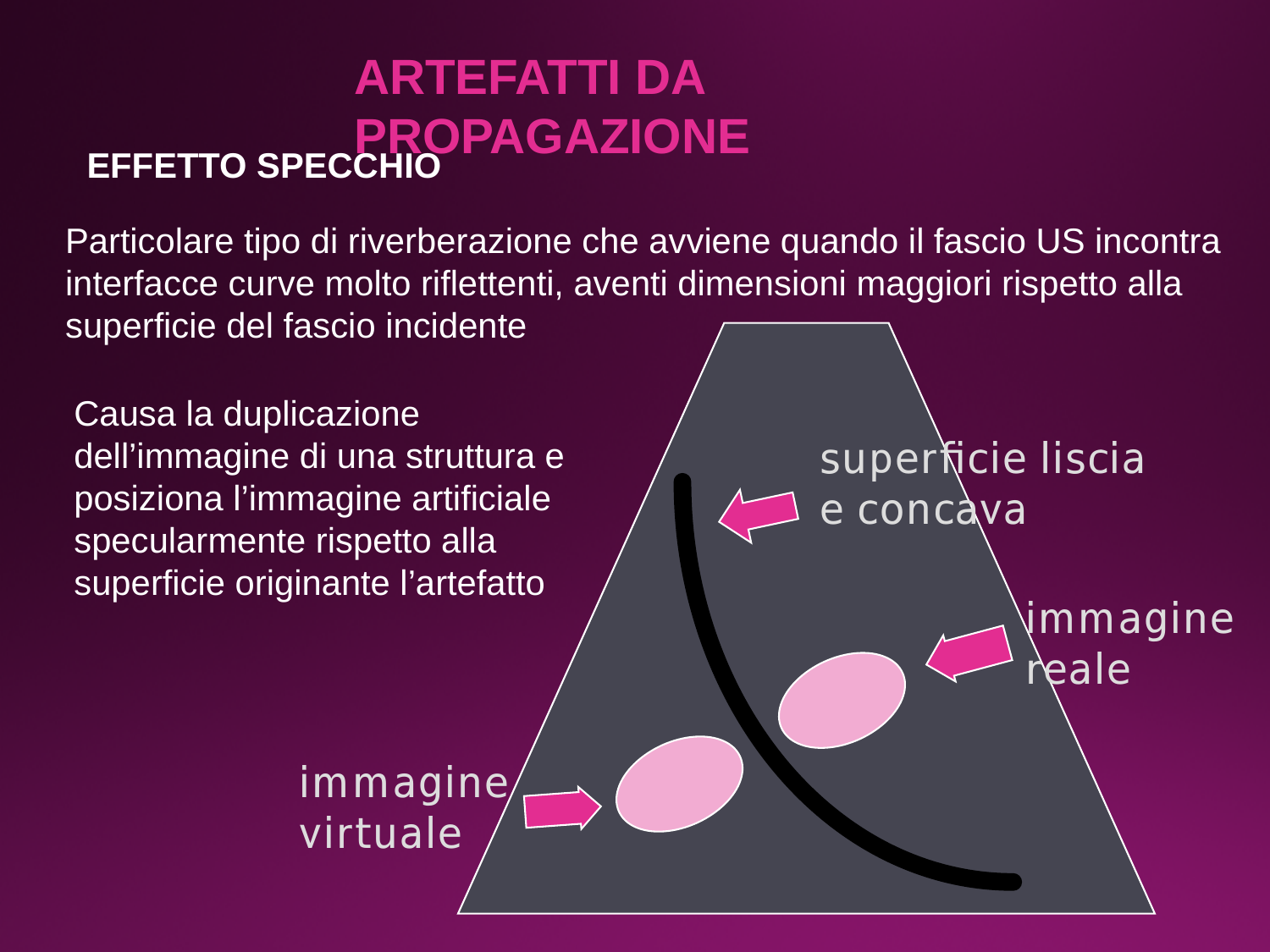

ARTEFATTI DA PROPAGAZIONE
EFFETTO SPECCHIO
Particolare tipo di riverberazione che avviene quando il fascio US incontra interfacce curve molto riflettenti, aventi dimensioni maggiori rispetto alla superficie del fascio incidente

Causa la duplicazione dell’immagine di una struttura e posiziona l’immagine artificiale specularmente rispetto alla superficie originante l’artefatto
superficie liscia
e concava

immagine
reale

immagine
virtuale